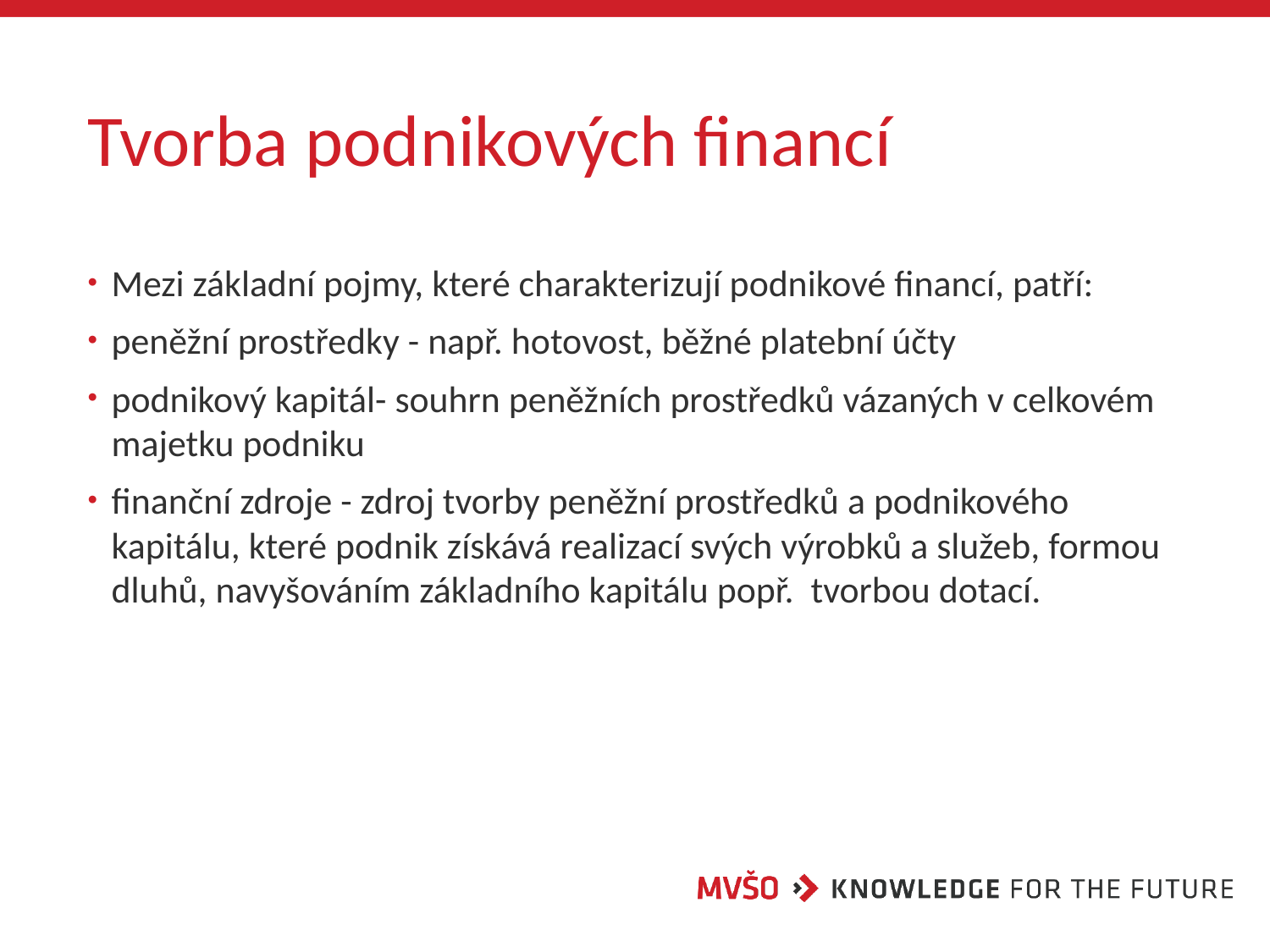

# Tvorba podnikových financí
Mezi základní pojmy, které charakterizují podnikové financí, patří:
peněžní prostředky - např. hotovost, běžné platební účty
podnikový kapitál- souhrn peněžních prostředků vázaných v celkovém majetku podniku
finanční zdroje - zdroj tvorby peněžní prostředků a podnikového kapitálu, které podnik získává realizací svých výrobků a služeb, formou dluhů, navyšováním základního kapitálu popř.  tvorbou dotací.